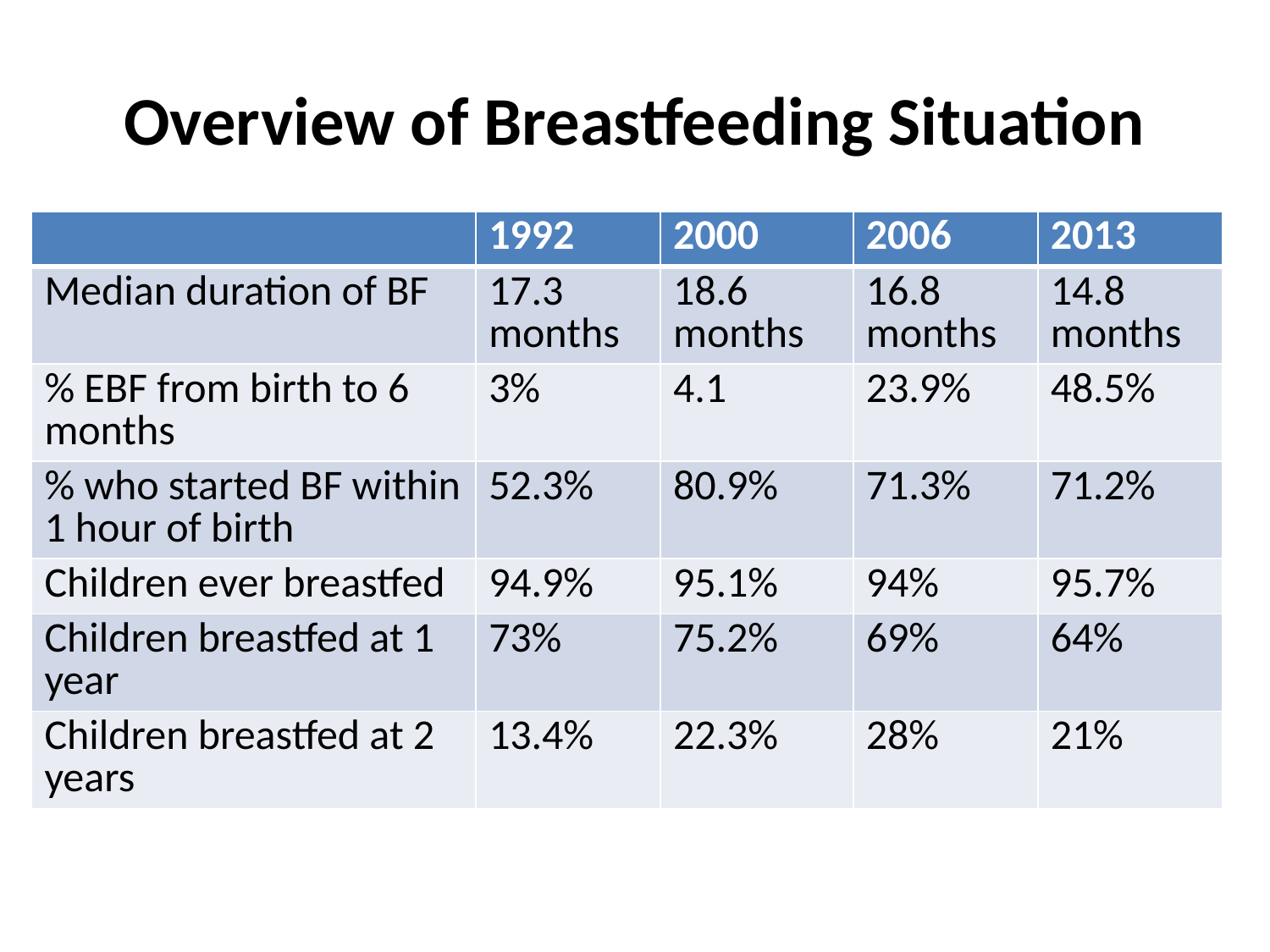

# Overview of Breastfeeding Situation
|  | 1992 | 2000 | 2006 | 2013 |
| --- | --- | --- | --- | --- |
| Median duration of BF | 17.3 months | 18.6 months | 16.8 months | 14.8 months |
| % EBF from birth to 6 months | 3% | 4.1 | 23.9% | 48.5% |
| % who started BF within 1 hour of birth | 52.3% | 80.9% | 71.3% | 71.2% |
| Children ever breastfed | 94.9% | 95.1% | 94% | 95.7% |
| Children breastfed at 1 year | 73% | 75.2% | 69% | 64% |
| Children breastfed at 2 years | 13.4% | 22.3% | 28% | 21% |
Breastfeeding